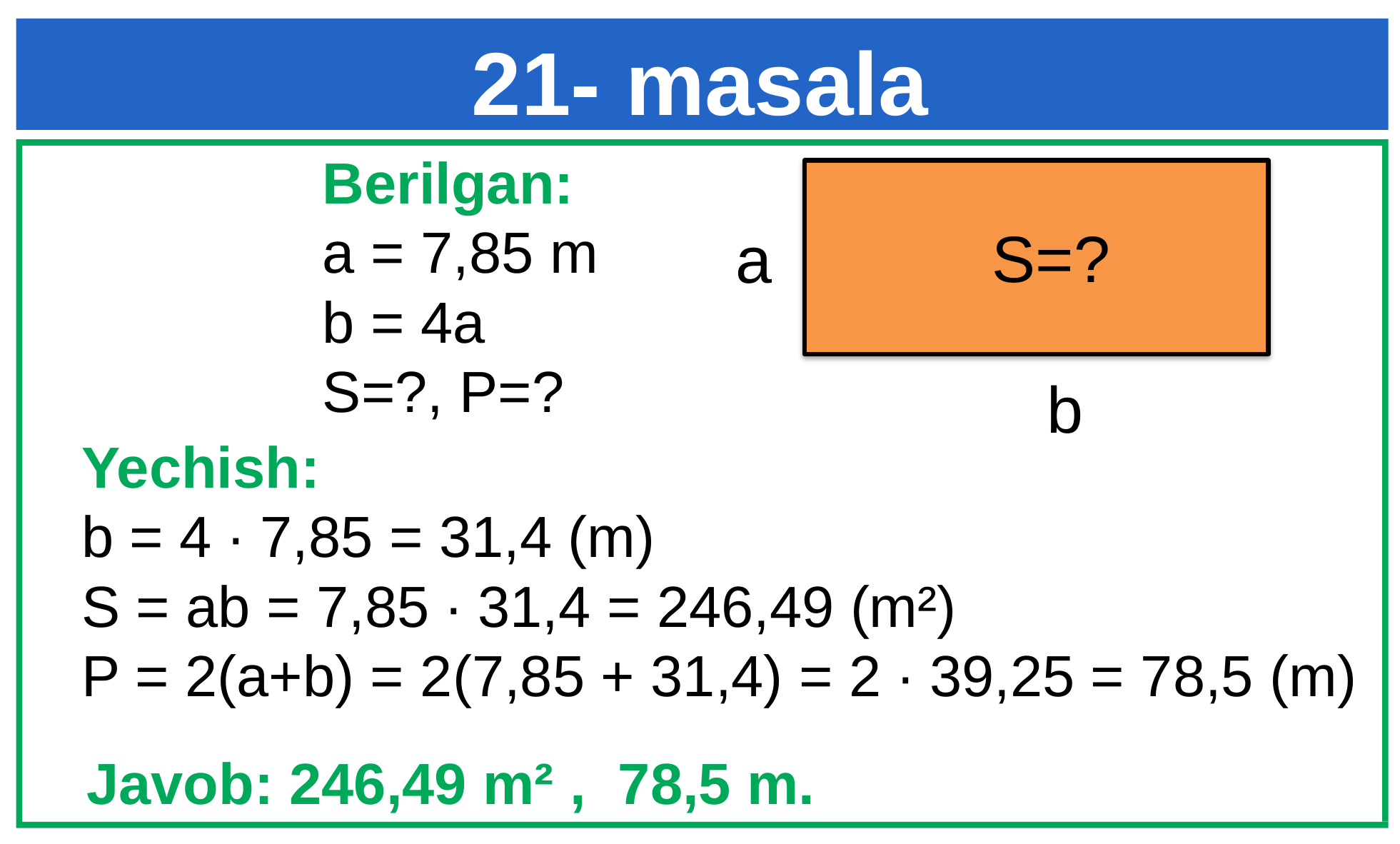

21- masala
Berilgan:
a = 7,85 m
b = 4a
S=?, P=?

S=?
a
b
Yechish:
b = 4 ∙ 7,85 = 31,4 (m)
S = ab = 7,85 ∙ 31,4 = 246,49 (m²)
P = 2(a+b) = 2(7,85 + 31,4) = 2 ∙ 39,25 = 78,5 (m)
Javob: 246,49 m² ,  78,5 m.